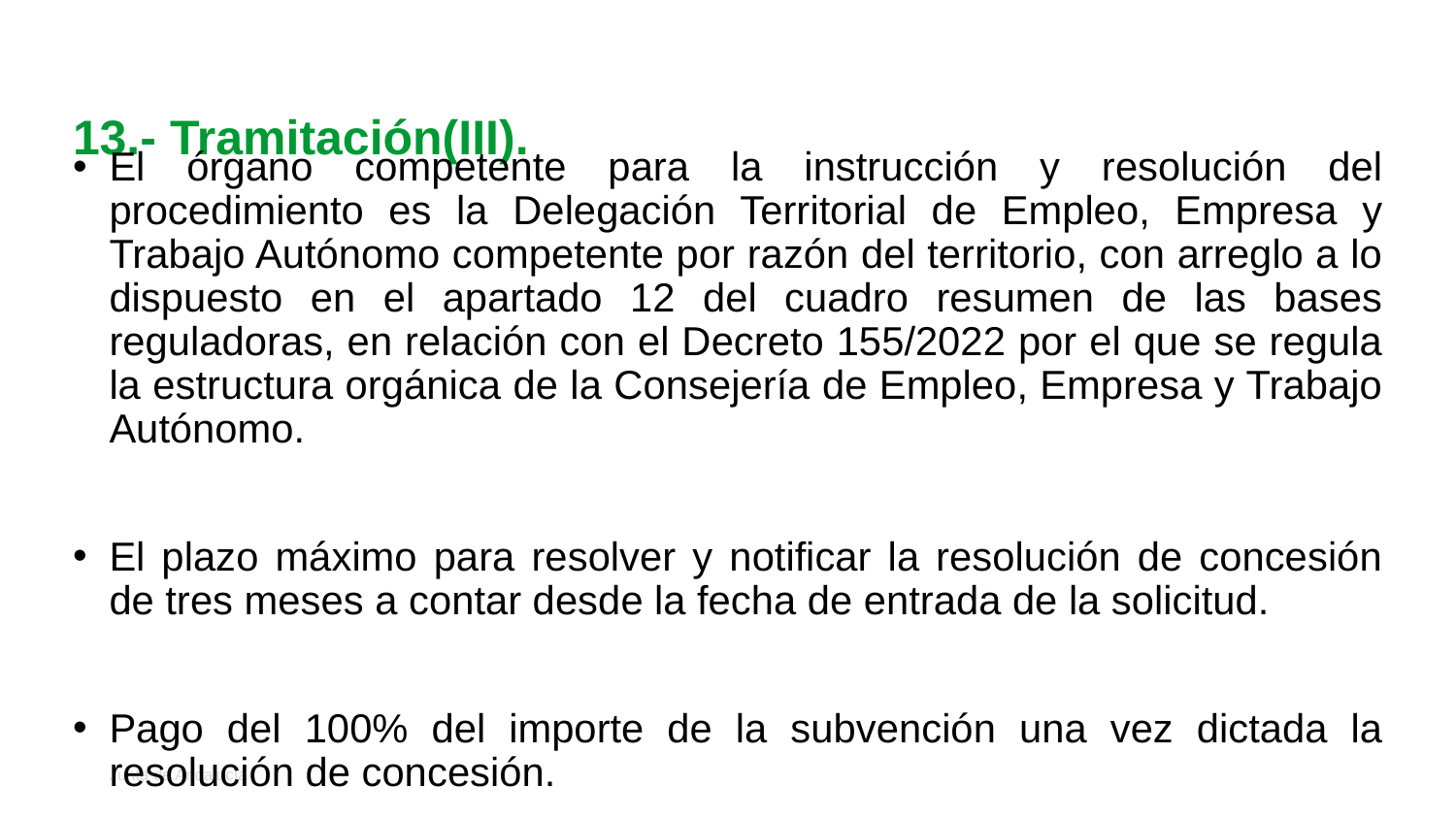

# 13.- Tramitación(III).
El órgano competente para la instrucción y resolución del procedimiento es la Delegación Territorial de Empleo, Empresa y Trabajo Autónomo competente por razón del territorio, con arreglo a lo dispuesto en el apartado 12 del cuadro resumen de las bases reguladoras, en relación con el Decreto 155/2022 por el que se regula la estructura orgánica de la Consejería de Empleo, Empresa y Trabajo Autónomo.

El plazo máximo para resolver y notificar la resolución de concesión de tres meses a contar desde la fecha de entrada de la solicitud.

Pago del 100% del importe de la subvención una vez dictada la resolución de concesión.